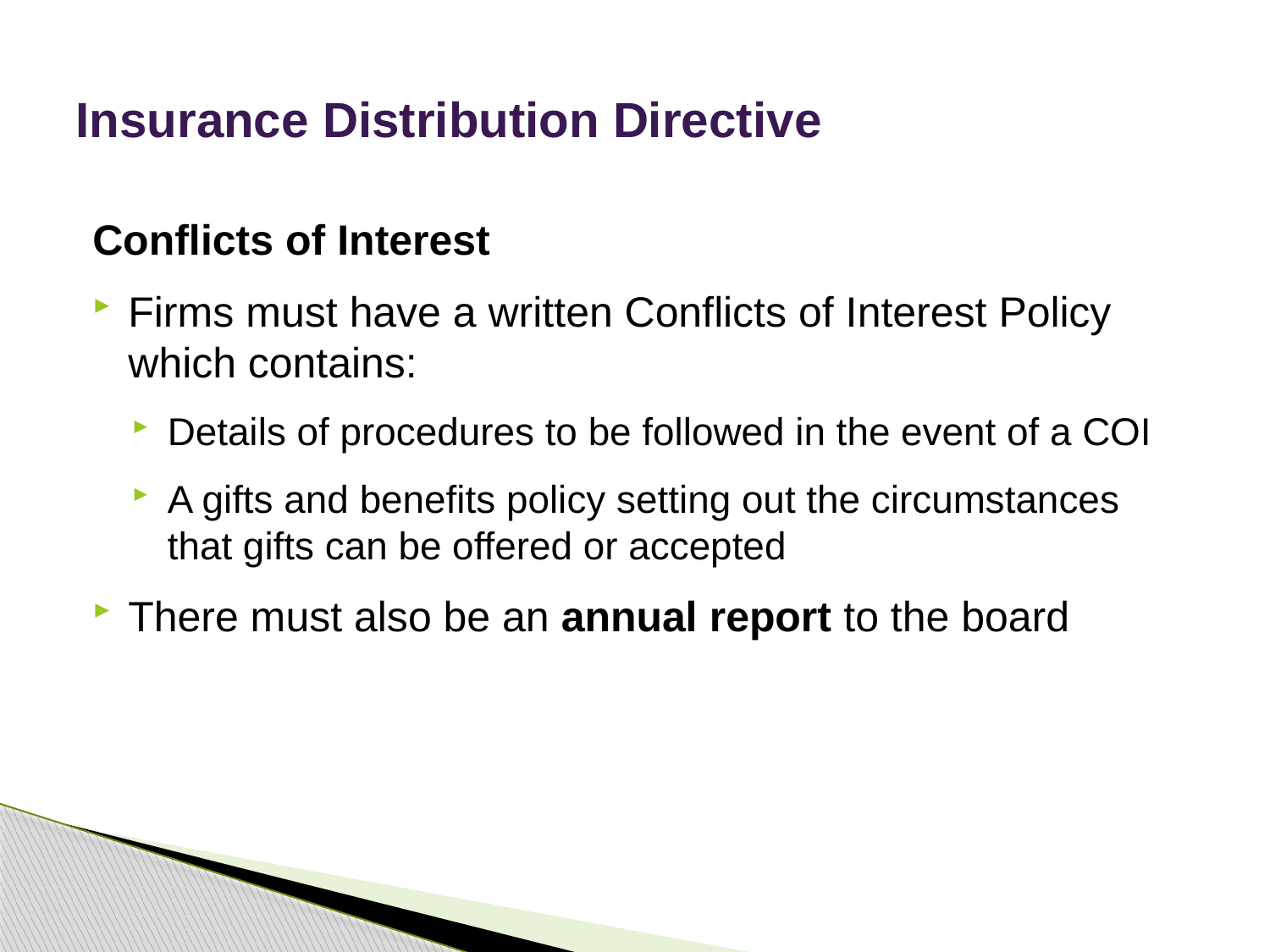

# Insurance Distribution Directive
Conflicts of Interest
Firms must have a written Conflicts of Interest Policy which contains:
Details of procedures to be followed in the event of a COI
A gifts and benefits policy setting out the circumstances that gifts can be offered or accepted
There must also be an annual report to the board